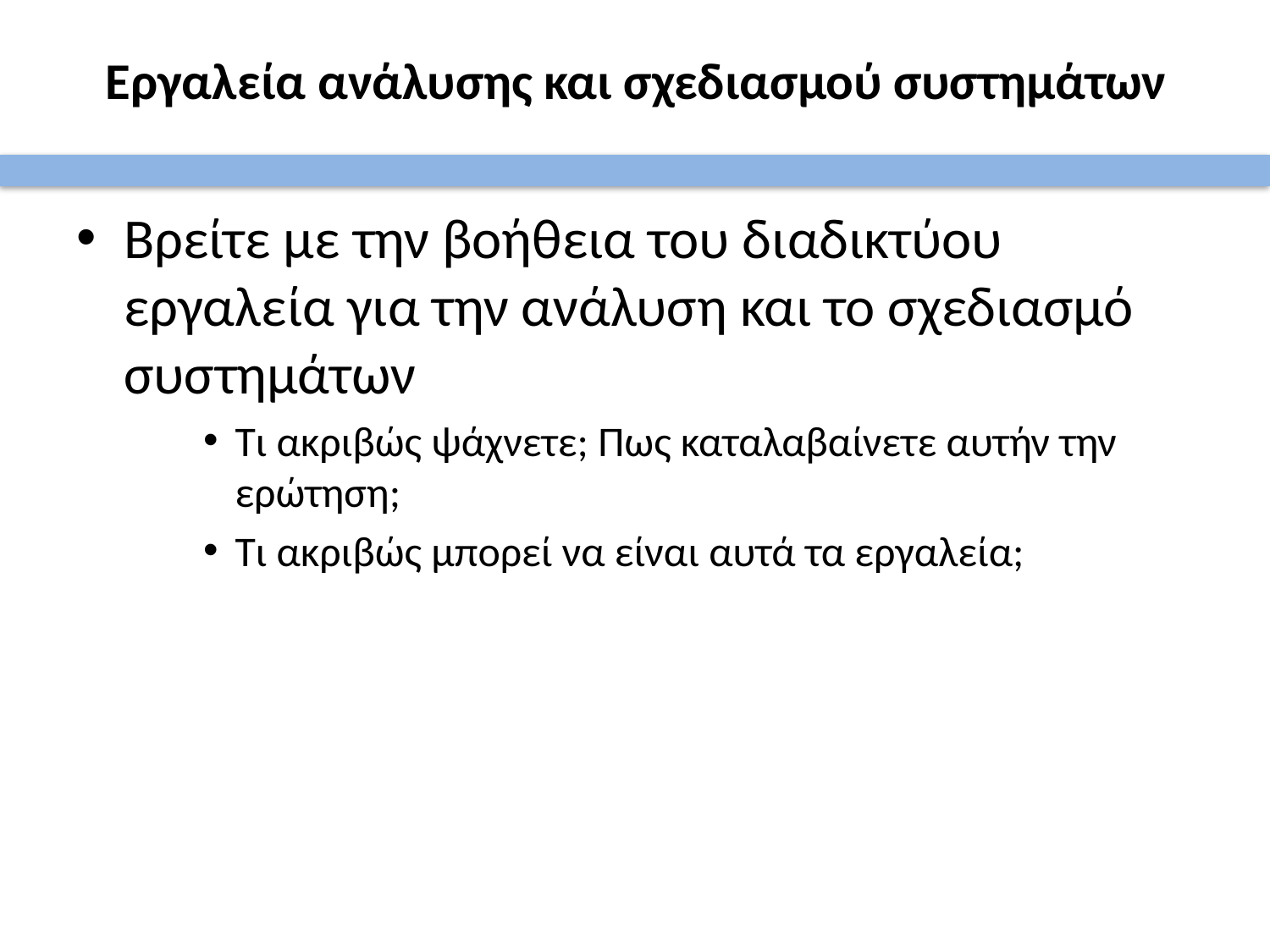

# Εργαλεία ανάλυσης και σχεδιασμού συστημάτων
Βρείτε με την βοήθεια του διαδικτύου εργαλεία για την ανάλυση και το σχεδιασμό συστημάτων
Τι ακριβώς ψάχνετε; Πως καταλαβαίνετε αυτήν την ερώτηση;
Τι ακριβώς μπορεί να είναι αυτά τα εργαλεία;